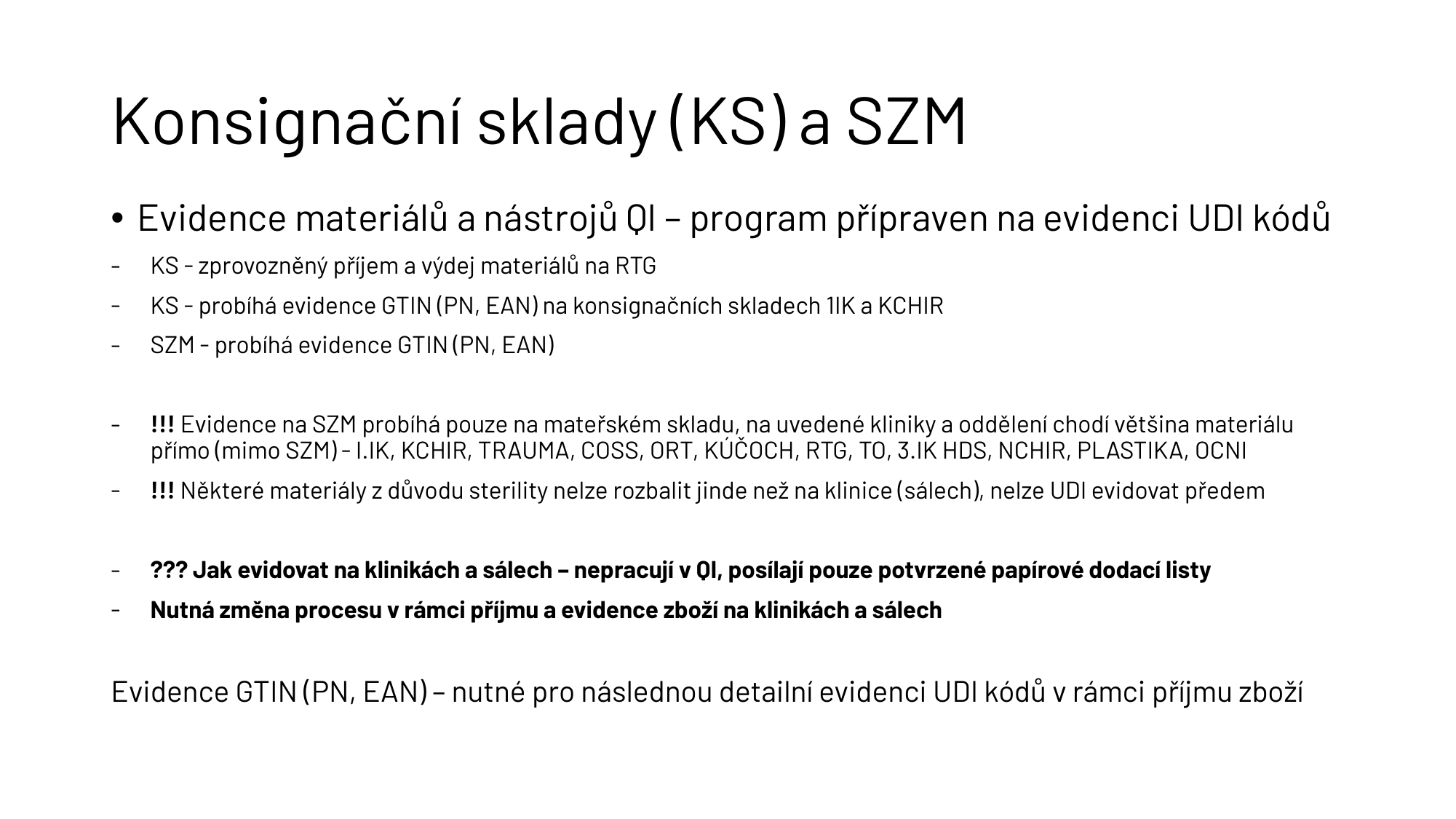

# Konsignační sklady (KS) a SZM
Evidence materiálů a nástrojů QI – program přípraven na evidenci UDI kódů
KS - zprovozněný příjem a výdej materiálů na RTG
KS - probíhá evidence GTIN (PN, EAN) na konsignačních skladech 1IK a KCHIR
SZM - probíhá evidence GTIN (PN, EAN)

!!! Evidence na SZM probíhá pouze na mateřském skladu, na uvedené kliniky a oddělení chodí většina materiálu přímo (mimo SZM) - I.IK, KCHIR, TRAUMA, COSS, ORT, KÚČOCH, RTG, TO, 3.IK HDS, NCHIR, PLASTIKA, OCNI
!!! Některé materiály z důvodu sterility nelze rozbalit jinde než na klinice (sálech), nelze UDI evidovat předem

??? Jak evidovat na klinikách a sálech – nepracují v QI, posílají pouze potvrzené papírové dodací listy
Nutná změna procesu v rámci příjmu a evidence zboží na klinikách a sálech

Evidence GTIN (PN, EAN) – nutné pro následnou detailní evidenci UDI kódů v rámci příjmu zboží